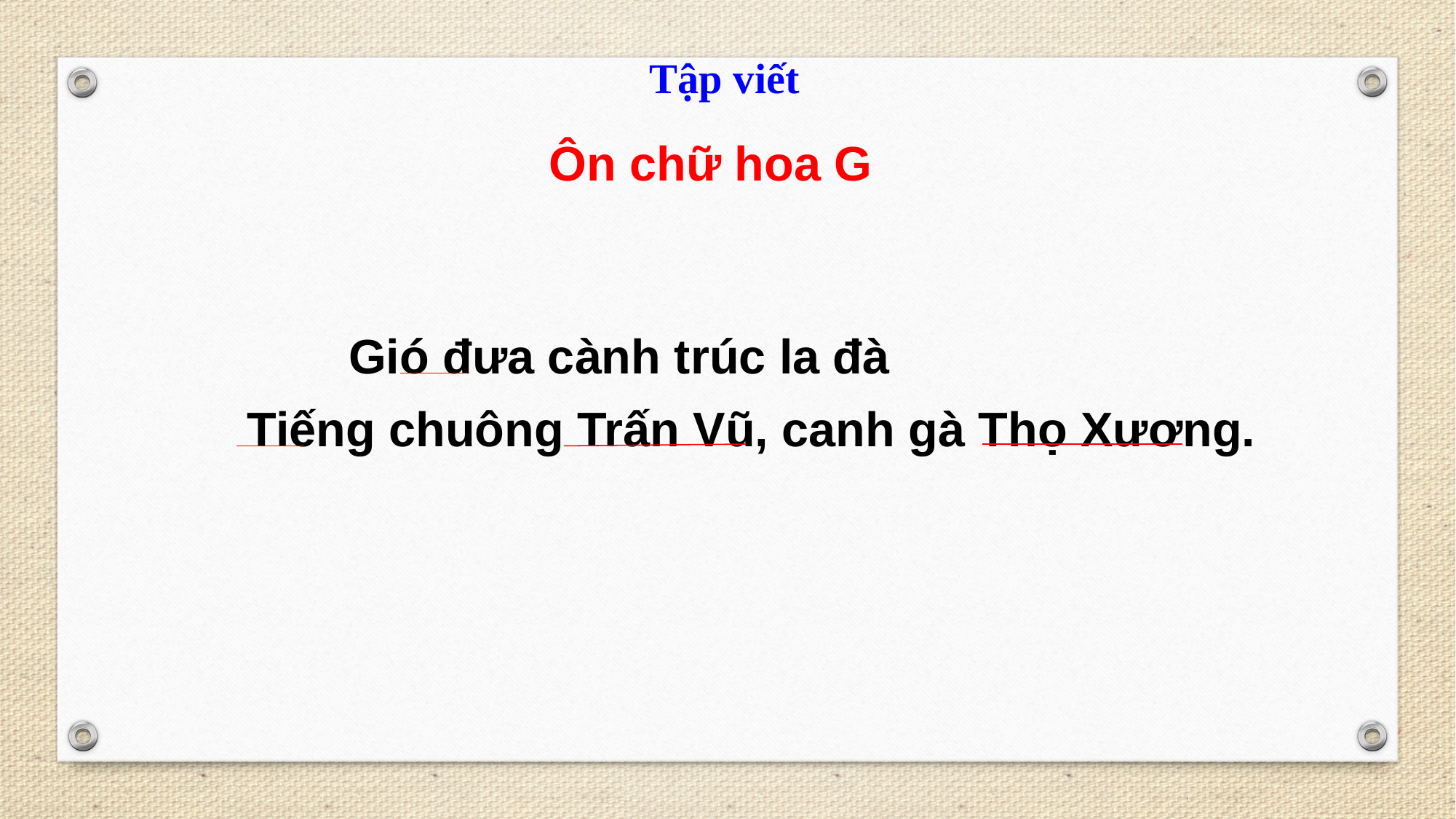

Tập viết
Ôn chữ hoa G
      Gió đưa cành trúc la đà
Tiếng chuông Trấn Vũ, canh gà Thọ Xương.